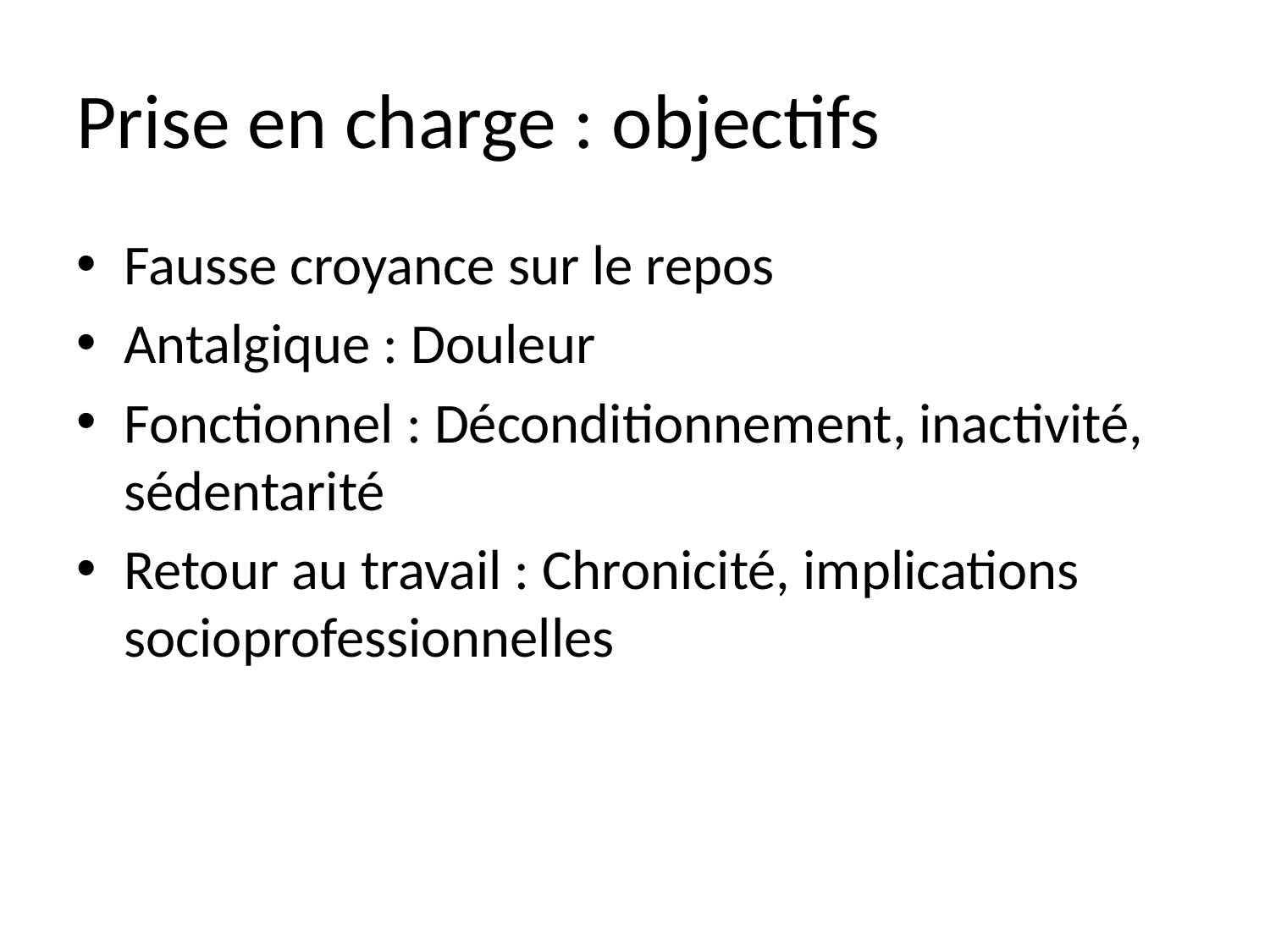

# Prise en charge : objectifs
Fausse croyance sur le repos
Antalgique : Douleur
Fonctionnel : Déconditionnement, inactivité, sédentarité
Retour au travail : Chronicité, implications socioprofessionnelles